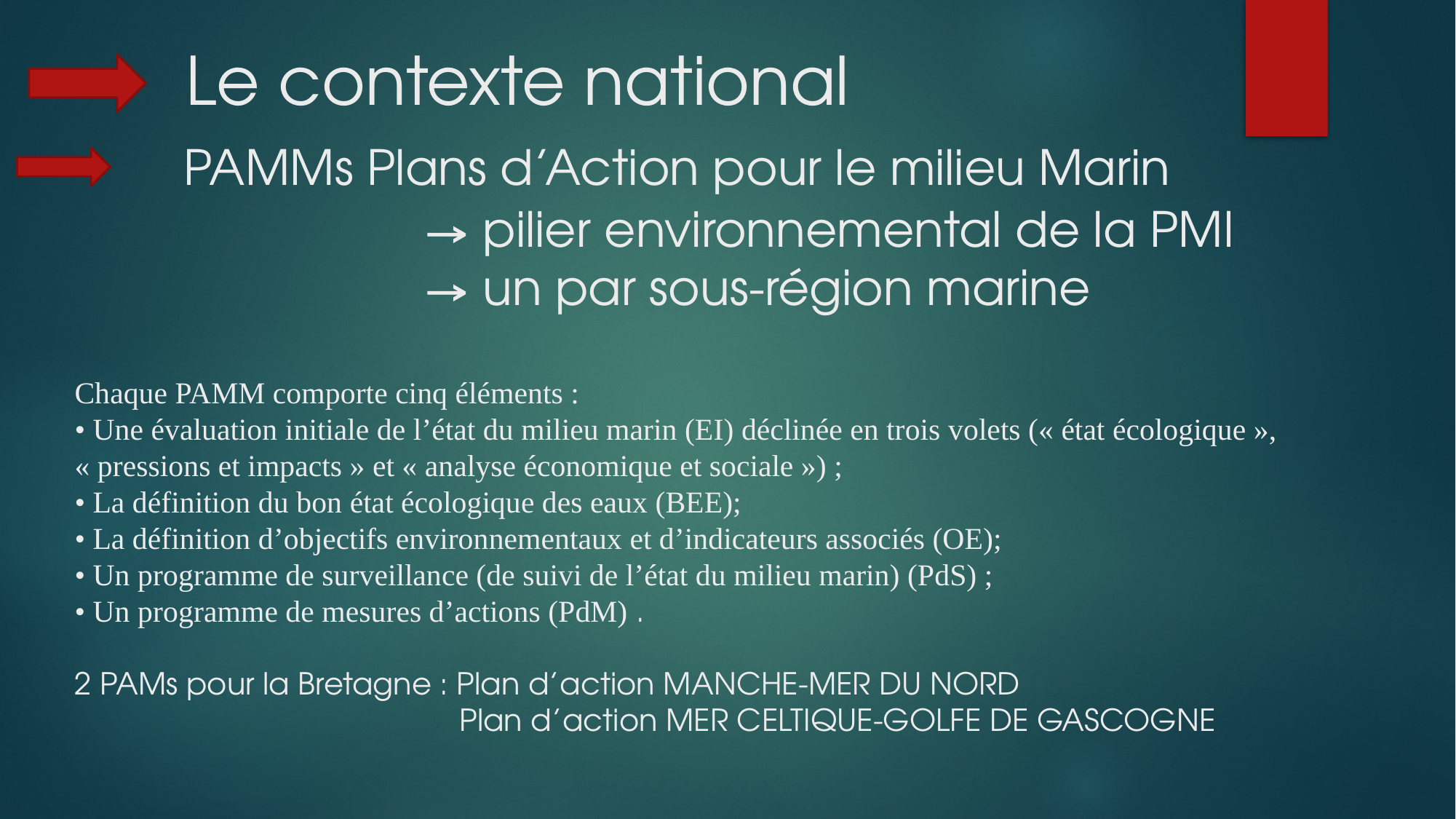

# Le contexte national PAMMs Plans d’Action pour le milieu Marin → pilier environnemental de la PMI → un par sous-région marine Chaque PAMM comporte cinq éléments : • Une évaluation initiale de l’état du milieu marin (EI) déclinée en trois volets (« état écologique »,  « pressions et impacts » et « analyse économique et sociale ») ; • La définition du bon état écologique des eaux (BEE); • La définition d’objectifs environnementaux et d’indicateurs associés (OE); • Un programme de surveillance (de suivi de l’état du milieu marin) (PdS) ; • Un programme de mesures d’actions (PdM) . 2 PAMs pour la Bretagne : Plan d’action MANCHE-MER DU NORD Plan d’action MER CELTIQUE-GOLFE DE GASCOGNE